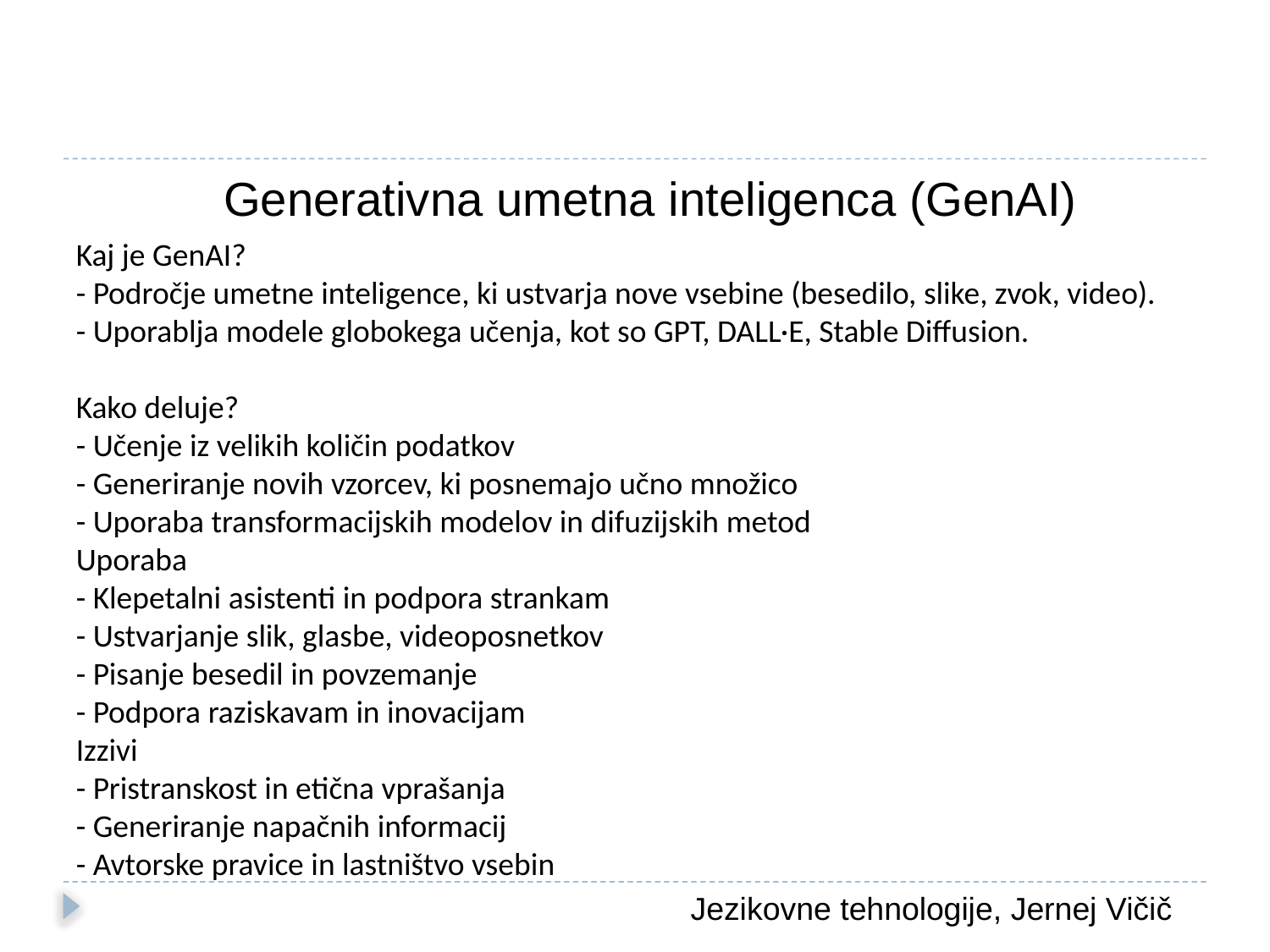

Generativna umetna inteligenca (GenAI)

Kaj je GenAI?
- Področje umetne inteligence, ki ustvarja nove vsebine (besedilo, slike, zvok, video).
- Uporablja modele globokega učenja, kot so GPT, DALL·E, Stable Diffusion.
Kako deluje?
- Učenje iz velikih količin podatkov
- Generiranje novih vzorcev, ki posnemajo učno množico
- Uporaba transformacijskih modelov in difuzijskih metod
Uporaba
- Klepetalni asistenti in podpora strankam
- Ustvarjanje slik, glasbe, videoposnetkov
- Pisanje besedil in povzemanje
- Podpora raziskavam in inovacijam
Izzivi
- Pristranskost in etična vprašanja
- Generiranje napačnih informacij
- Avtorske pravice in lastništvo vsebin